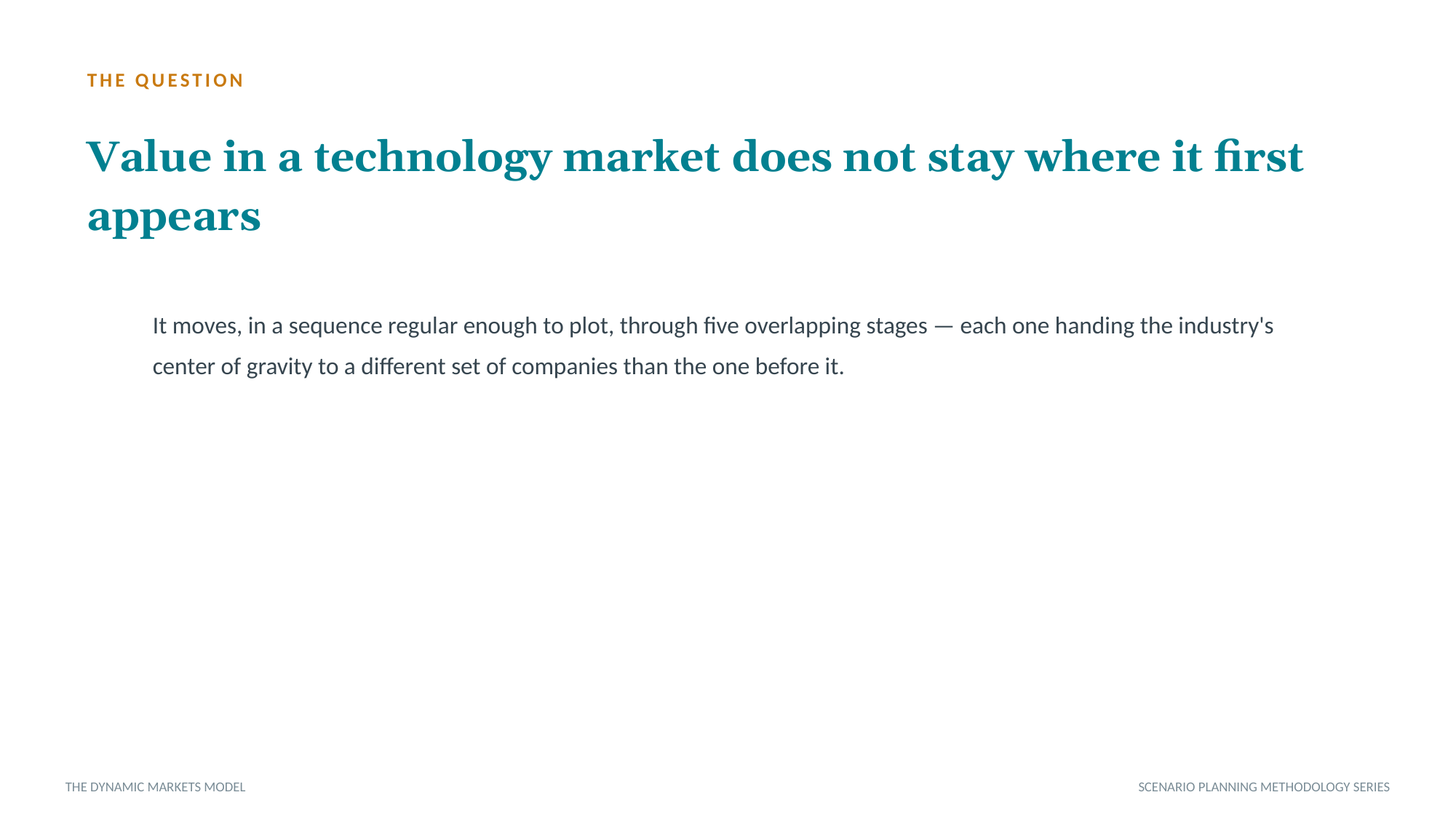

THE QUESTION
Value in a technology market does not stay where it first appears
It moves, in a sequence regular enough to plot, through five overlapping stages — each one handing the industry's center of gravity to a different set of companies than the one before it.
THE DYNAMIC MARKETS MODEL
SCENARIO PLANNING METHODOLOGY SERIES